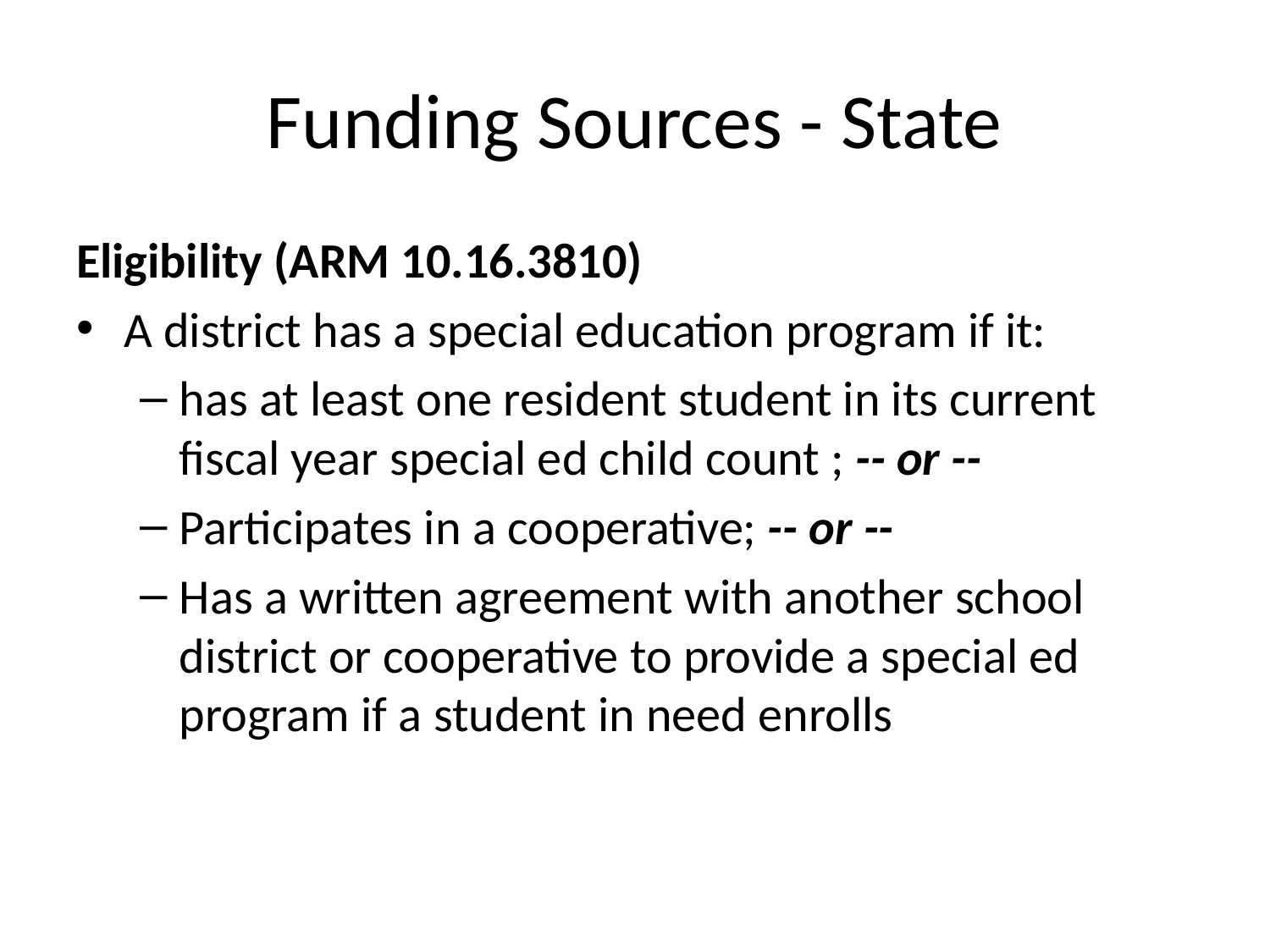

# Funding Sources - State
Eligibility (ARM 10.16.3810)
A district has a special education program if it:
has at least one resident student in its current fiscal year special ed child count ; -- or --
Participates in a cooperative; -- or --
Has a written agreement with another school district or cooperative to provide a special ed program if a student in need enrolls